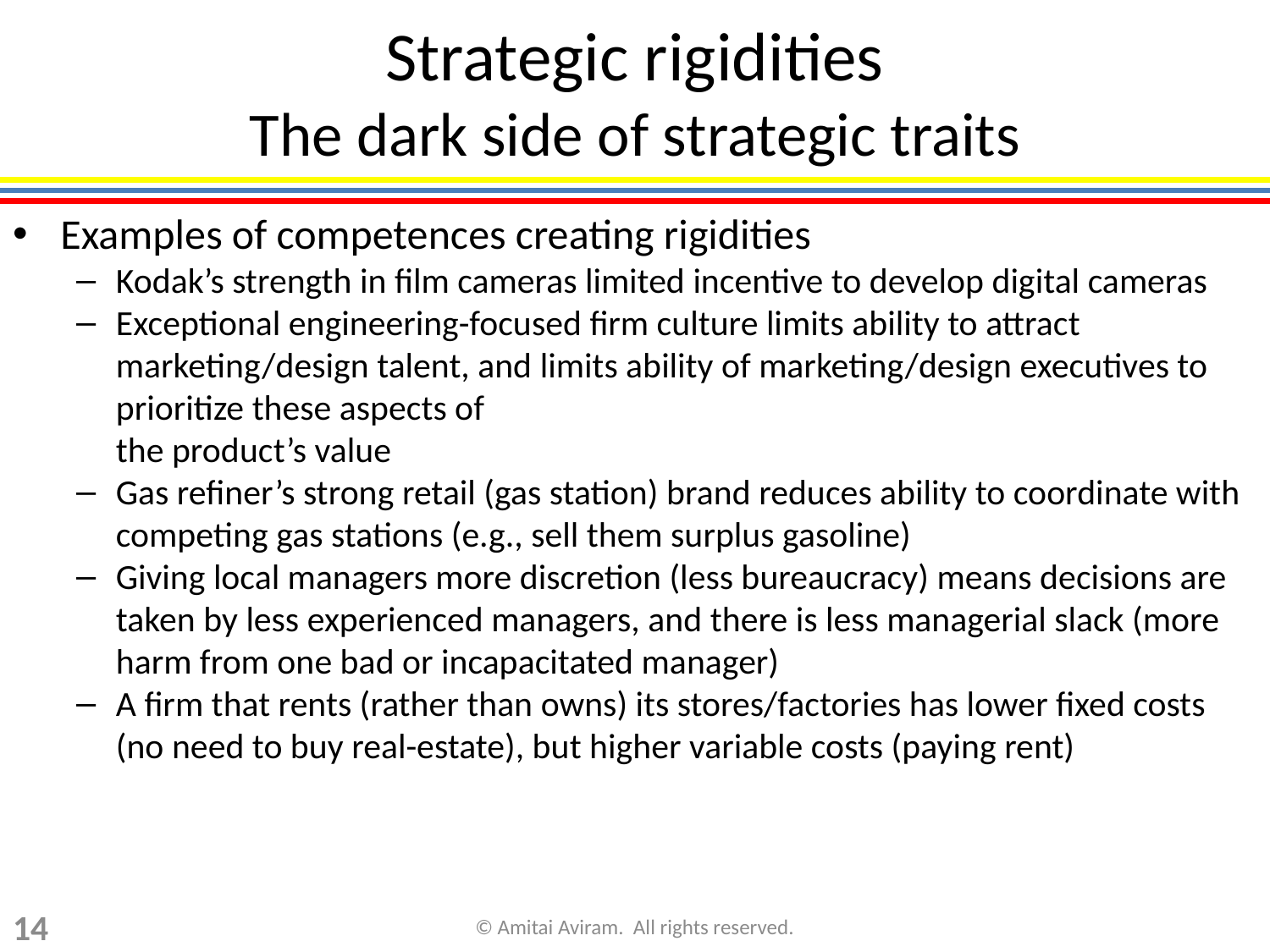

Strategic rigidities
The dark side of strategic traits
Examples of competences creating rigidities
Kodak’s strength in film cameras limited incentive to develop digital cameras
Exceptional engineering-focused firm culture limits ability to attract marketing/design talent, and limits ability of marketing/design executives to prioritize these aspects of
the product’s value
Gas refiner’s strong retail (gas station) brand reduces ability to coordinate with competing gas stations (e.g., sell them surplus gasoline)
Giving local managers more discretion (less bureaucracy) means decisions are taken by less experienced managers, and there is less managerial slack (more harm from one bad or incapacitated manager)
A firm that rents (rather than owns) its stores/factories has lower fixed costs (no need to buy real-estate), but higher variable costs (paying rent)
14
© Amitai Aviram.  All rights reserved.